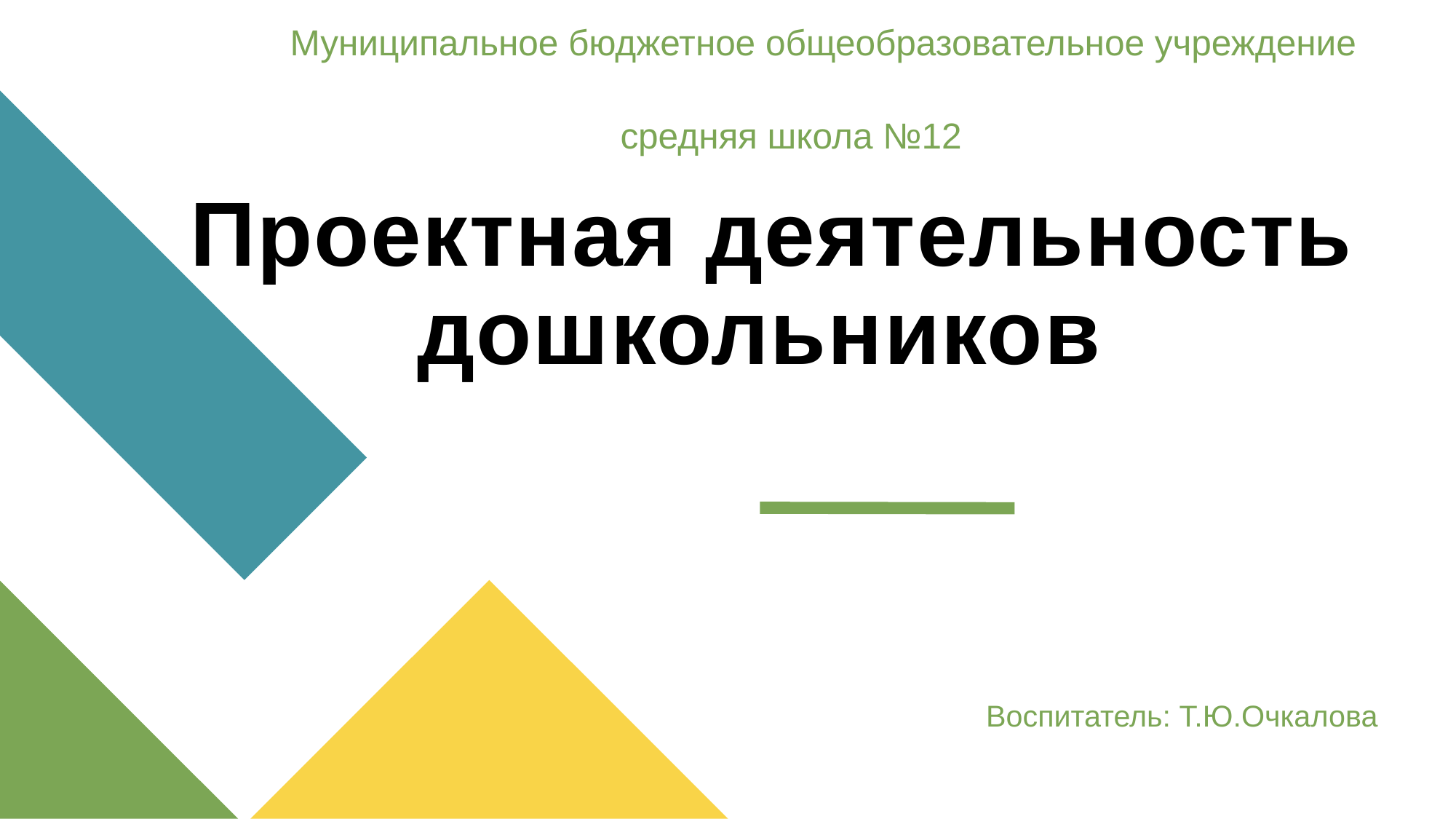

Муниципальное бюджетное общеобразовательное учреждение
                                               средняя школа №12

Воспитатель: Т.Ю.Очкалова

# Проектная деятельность дошкольников